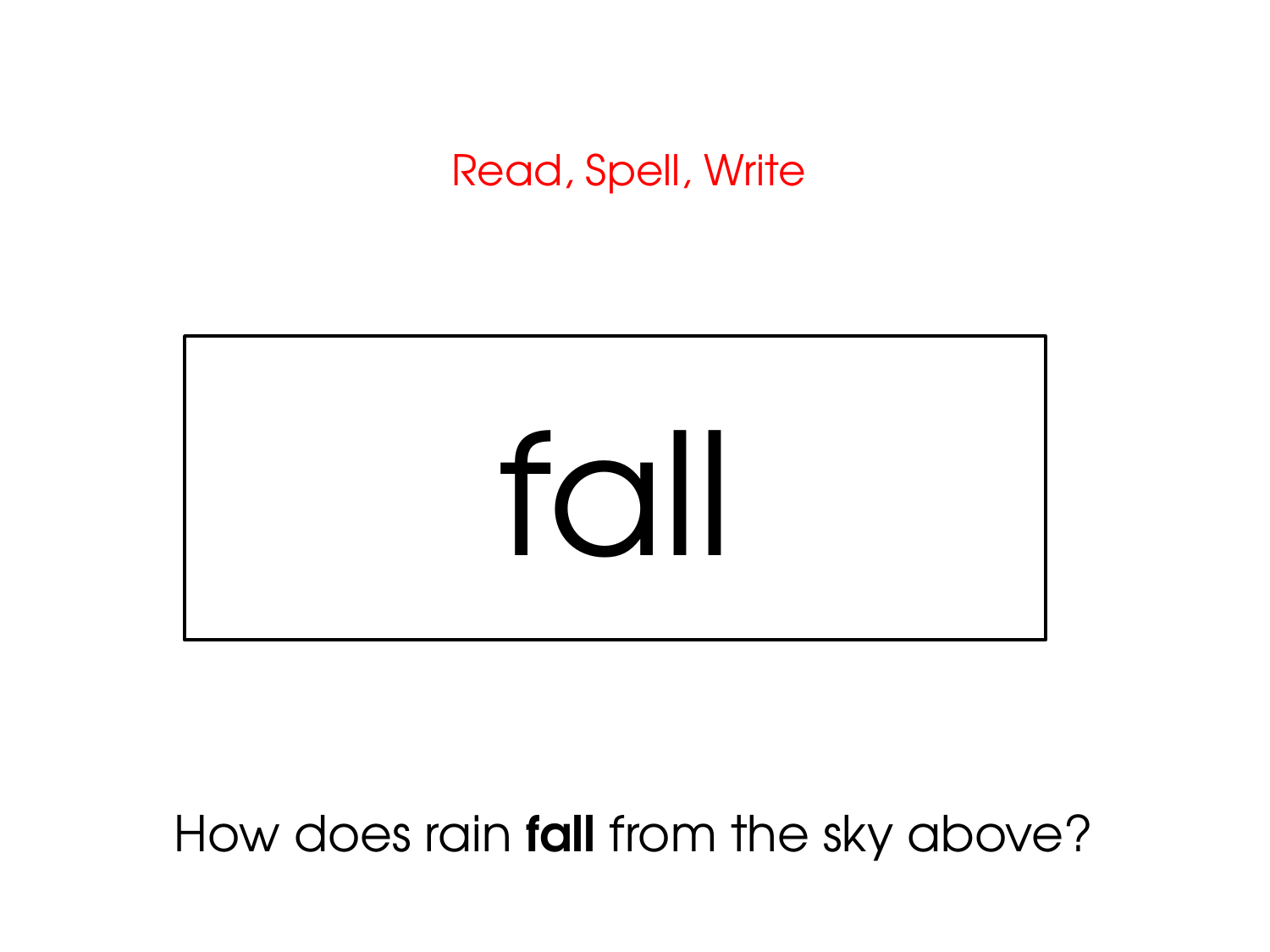

Read, Spell, Write
fall
How does rain fall from the sky above?